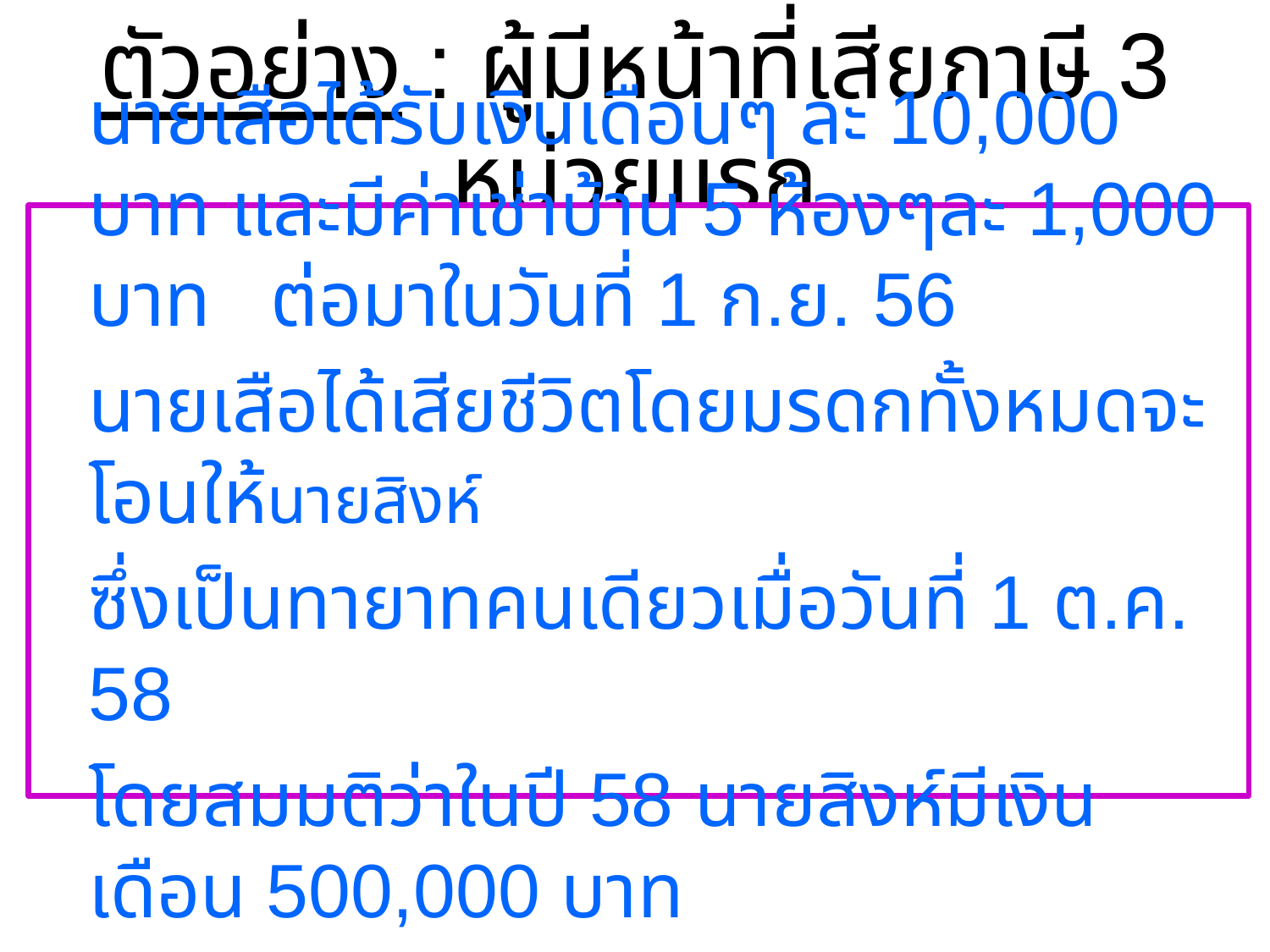

# ตัวอย่าง : ผู้มีหน้าที่เสียภาษี 3 หน่วยแรก
	นายเสือได้รับเงินเดือนๆ ละ 10,000 บาท และมีค่าเช่าบ้าน 5 ห้องๆละ 1,000 บาท   ต่อมาในวันที่ 1 ก.ย. 56
	นายเสือได้เสียชีวิตโดยมรดกทั้งหมดจะโอนให้นายสิงห์
	ซึ่งเป็นทายาทคนเดียวเมื่อวันที่ 1 ต.ค. 58
	โดยสมมติว่าในปี 58 นายสิงห์มีเงินเดือน 500,000 บาท